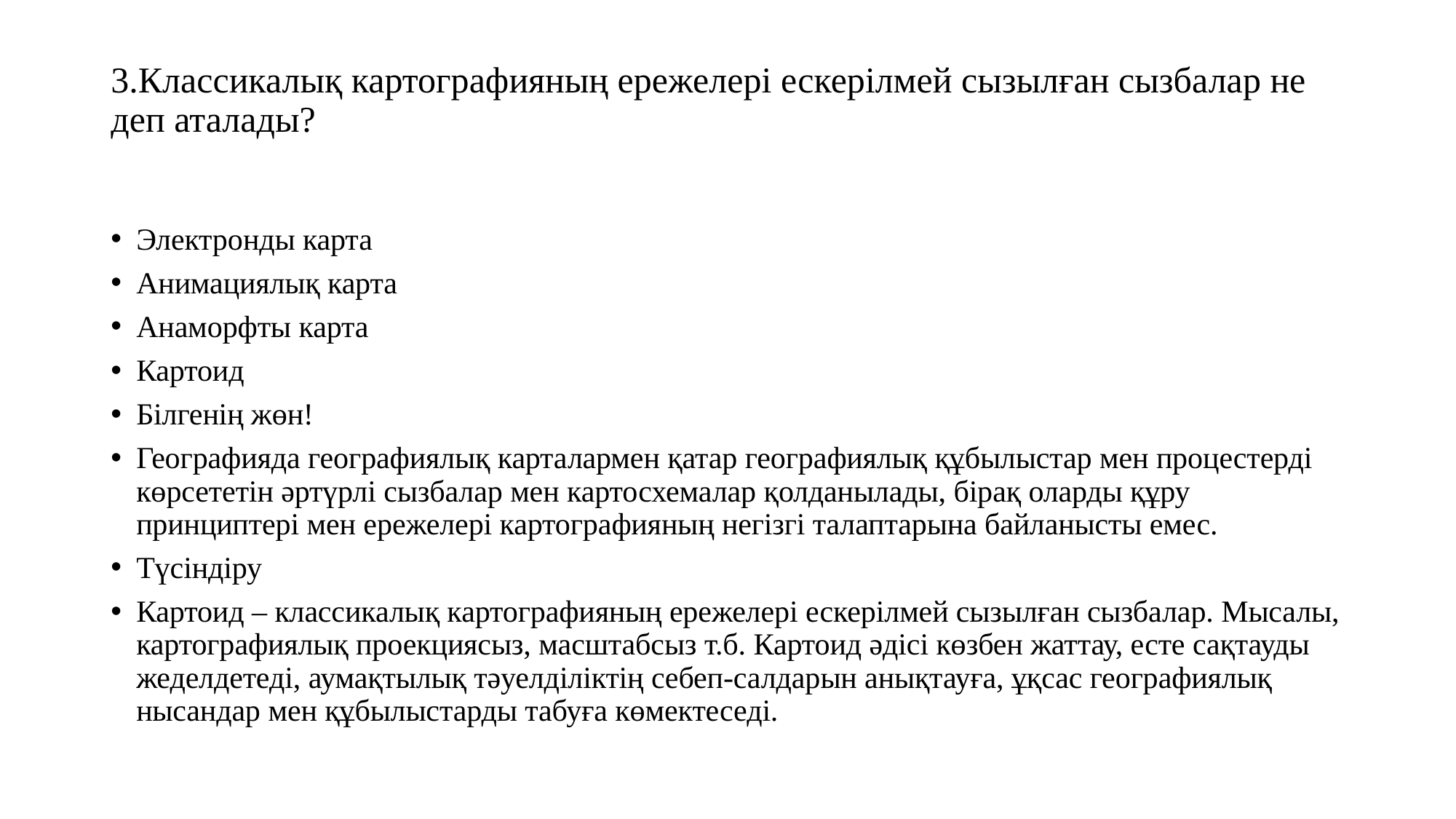

# 3.Классикалық картографияның ережелері ескерілмей сызылған сызбалар не деп аталады?
Электронды карта
Анимациялық карта
Анаморфты карта
Картоид
Білгенің жөн!
Географияда географиялық карталармен қатар географиялық құбылыстар мен процестерді көрсететін әртүрлі сызбалар мен картосхемалар қолданылады, бірақ оларды құру принциптері мен ережелері картографияның негізгі талаптарына байланысты емес.
Түсіндіру
Картоид – классикалық картографияның ережелері ескерілмей сызылған сызбалар. Мысалы, картографиялық проекциясыз, масштабсыз т.б. Картоид әдісі көзбен жаттау, есте сақтауды жеделдетеді, аумақтылық тәуелділіктің себеп-салдарын анықтауға, ұқсас географиялық нысандар мен құбылыстарды табуға көмектеседі.